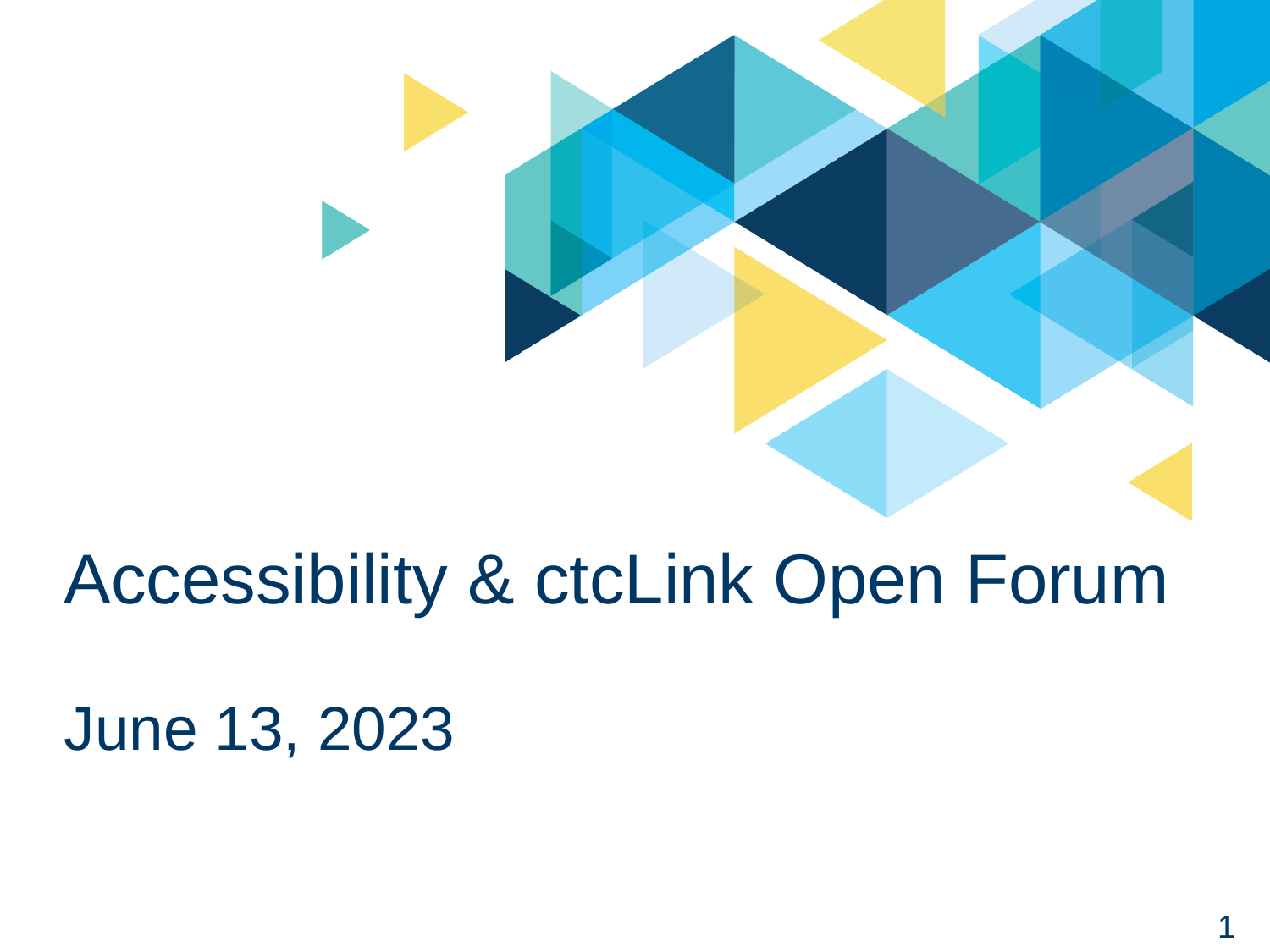

# Accessibility & ctcLink Open Forum
June 13, 2023
1